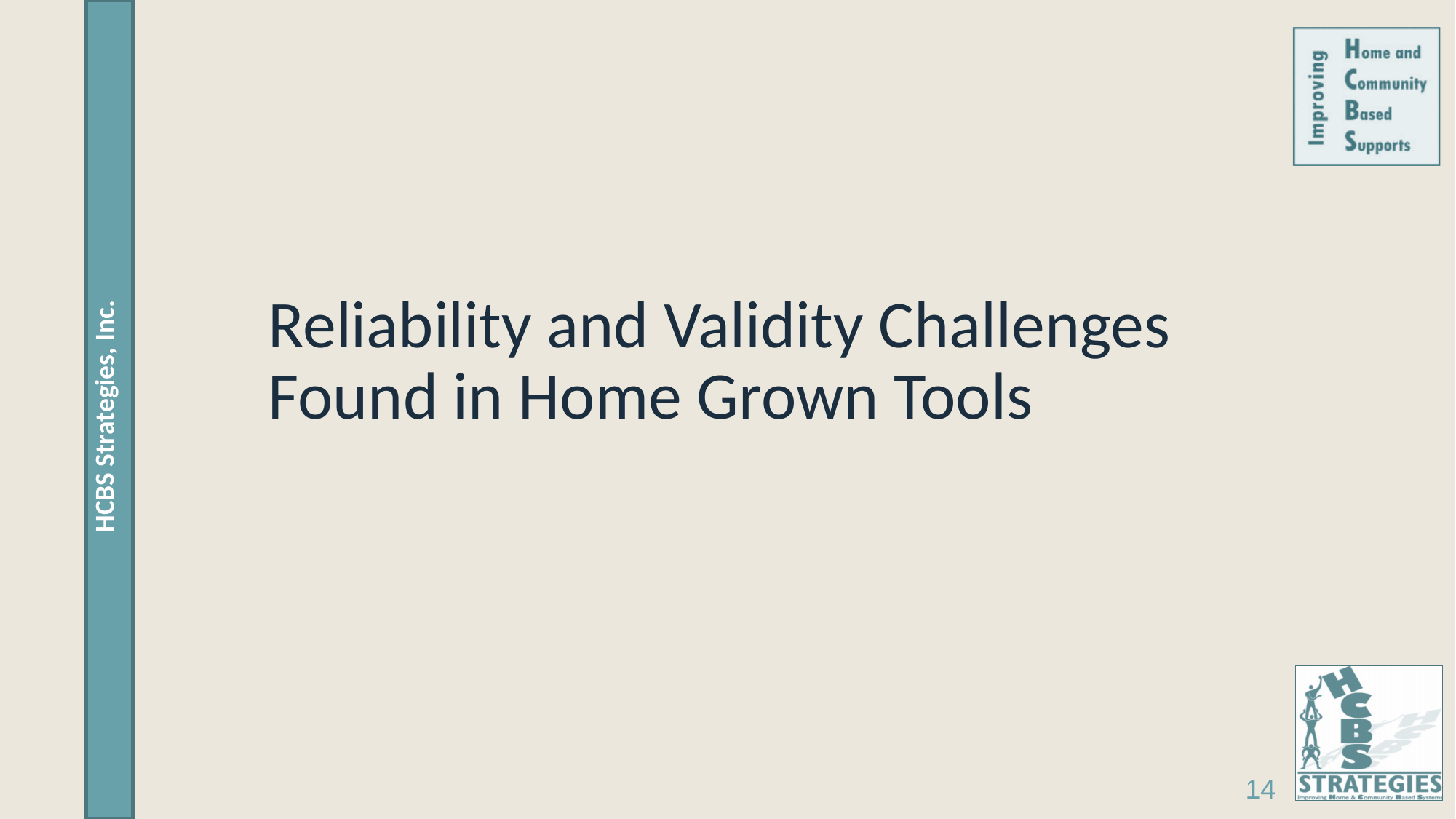

# Reliability and Validity Challenges Found in Home Grown Tools